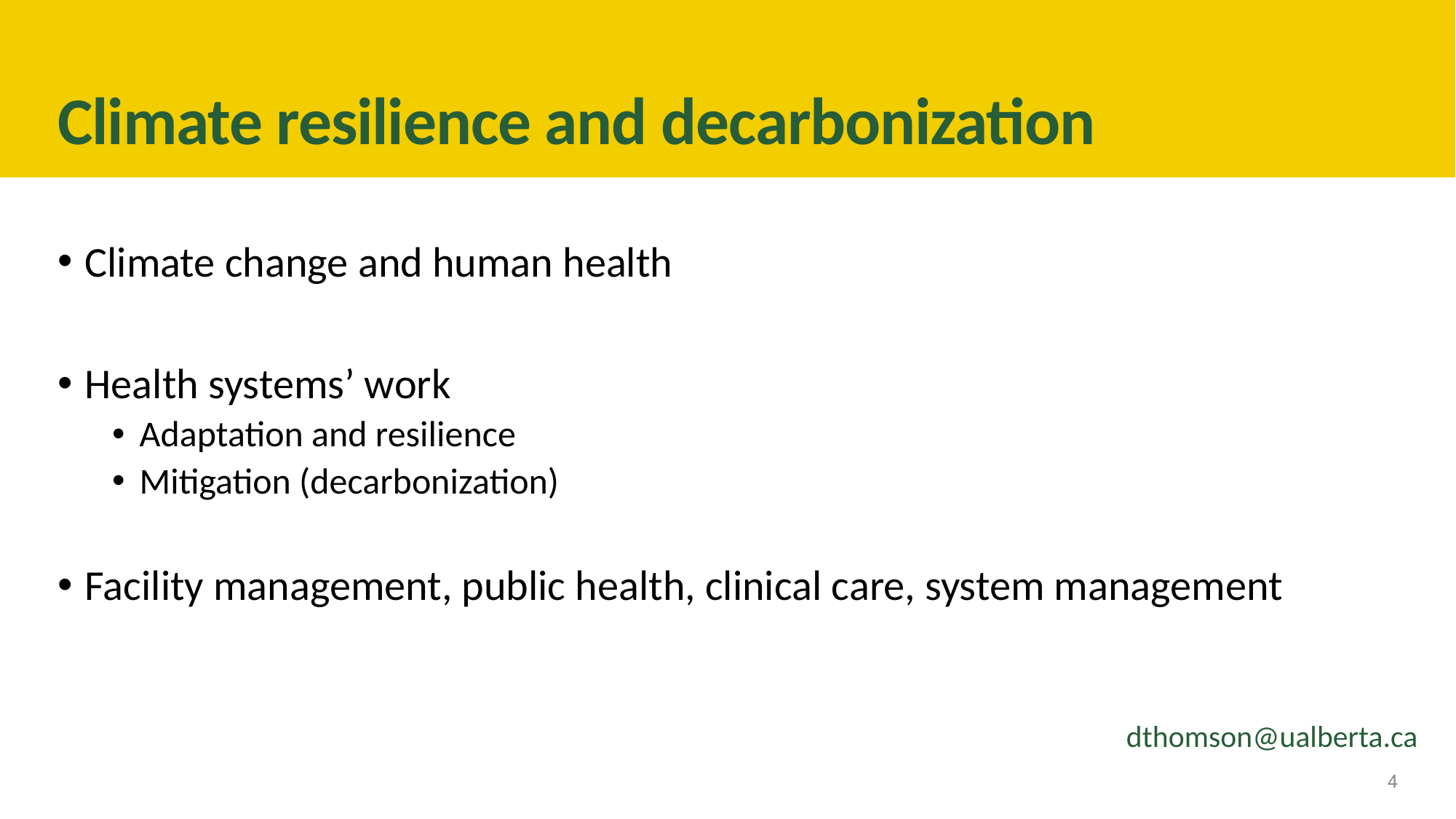

# Climate resilience and decarbonization
Climate change and human health

Health systems’ work
Adaptation and resilience
Mitigation (decarbonization)

Facility management, public health, clinical care, system management
dthomson@ualberta.ca
4